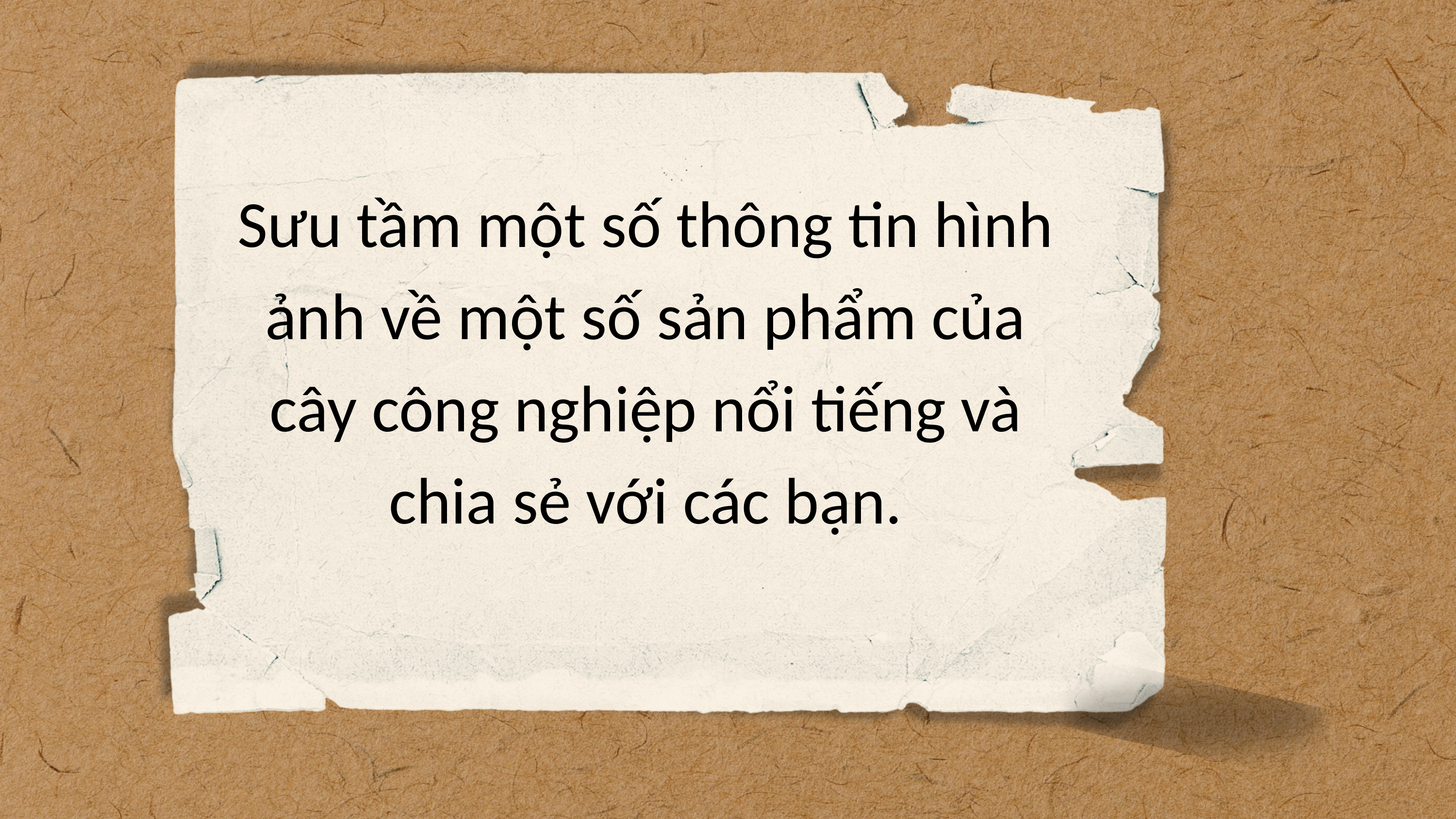

Sưu tầm một số thông tin hình ảnh về một số sản phẩm của cây công nghiệp nổi tiếng và chia sẻ với các bạn.